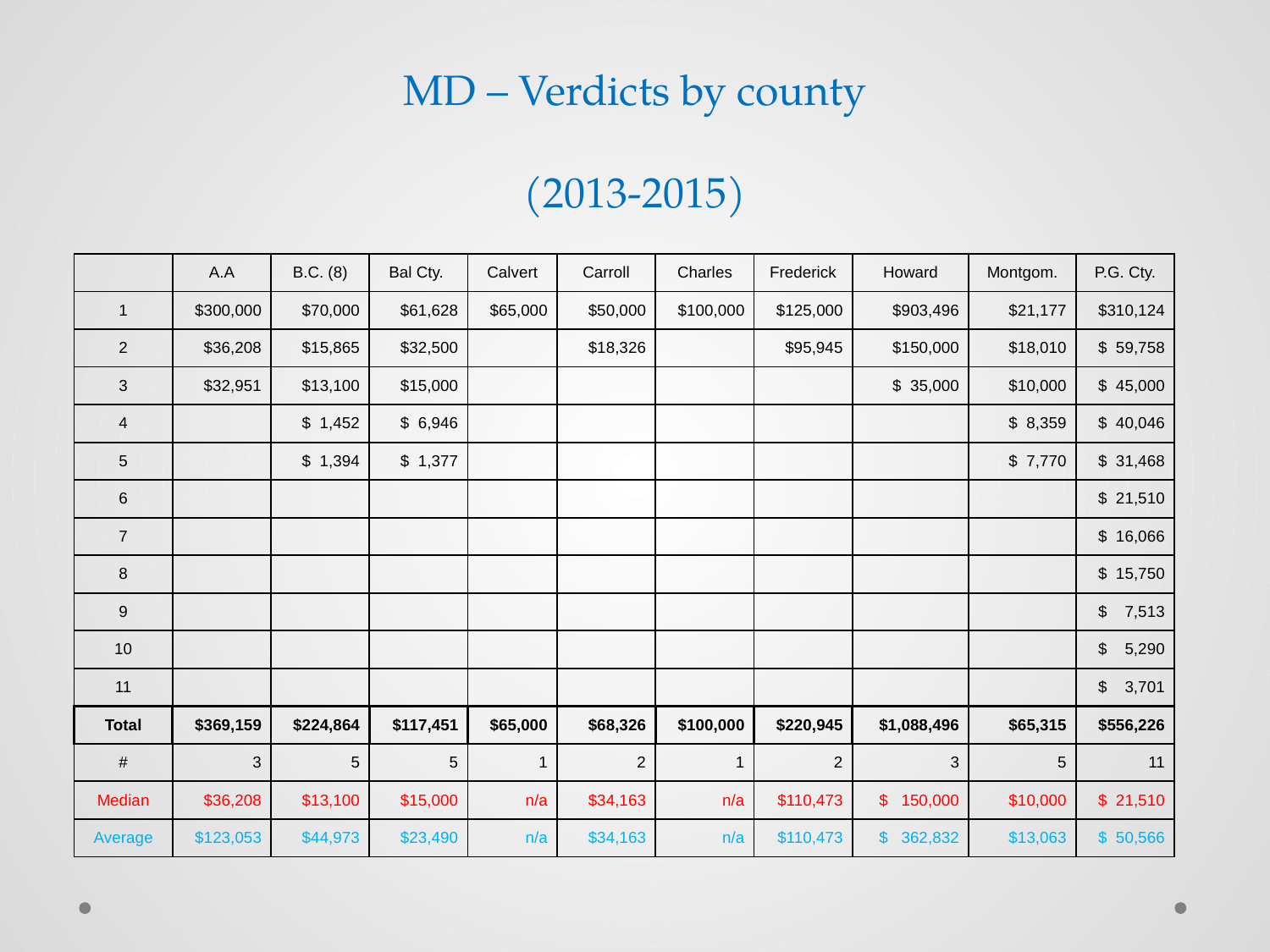

# MD – Verdicts by county (2013-2015)
|  | A.A | B.C. (8) | Bal Cty. | Calvert | Carroll | Charles | Frederick | Howard | Montgom. | P.G. Cty. |
| --- | --- | --- | --- | --- | --- | --- | --- | --- | --- | --- |
| 1 | $300,000 | $70,000 | $61,628 | $65,000 | $50,000 | $100,000 | $125,000 | $903,496 | $21,177 | $310,124 |
| 2 | $36,208 | $15,865 | $32,500 |  | $18,326 |  | $95,945 | $150,000 | $18,010 | $ 59,758 |
| 3 | $32,951 | $13,100 | $15,000 |  |  |  |  | $ 35,000 | $10,000 | $ 45,000 |
| 4 |  | $ 1,452 | $ 6,946 |  |  |  |  |  | $ 8,359 | $ 40,046 |
| 5 |  | $ 1,394 | $ 1,377 |  |  |  |  |  | $ 7,770 | $ 31,468 |
| 6 |  |  |  |  |  |  |  |  |  | $ 21,510 |
| 7 |  |  |  |  |  |  |  |  |  | $ 16,066 |
| 8 |  |  |  |  |  |  |  |  |  | $ 15,750 |
| 9 |  |  |  |  |  |  |  |  |  | $ 7,513 |
| 10 |  |  |  |  |  |  |  |  |  | $ 5,290 |
| 11 |  |  |  |  |  |  |  |  |  | $ 3,701 |
| Total | $369,159 | $224,864 | $117,451 | $65,000 | $68,326 | $100,000 | $220,945 | $1,088,496 | $65,315 | $556,226 |
| # | 3 | 5 | 5 | 1 | 2 | 1 | 2 | 3 | 5 | 11 |
| Median | $36,208 | $13,100 | $15,000 | n/a | $34,163 | n/a | $110,473 | $ 150,000 | $10,000 | $ 21,510 |
| Average | $123,053 | $44,973 | $23,490 | n/a | $34,163 | n/a | $110,473 | $ 362,832 | $13,063 | $ 50,566 |